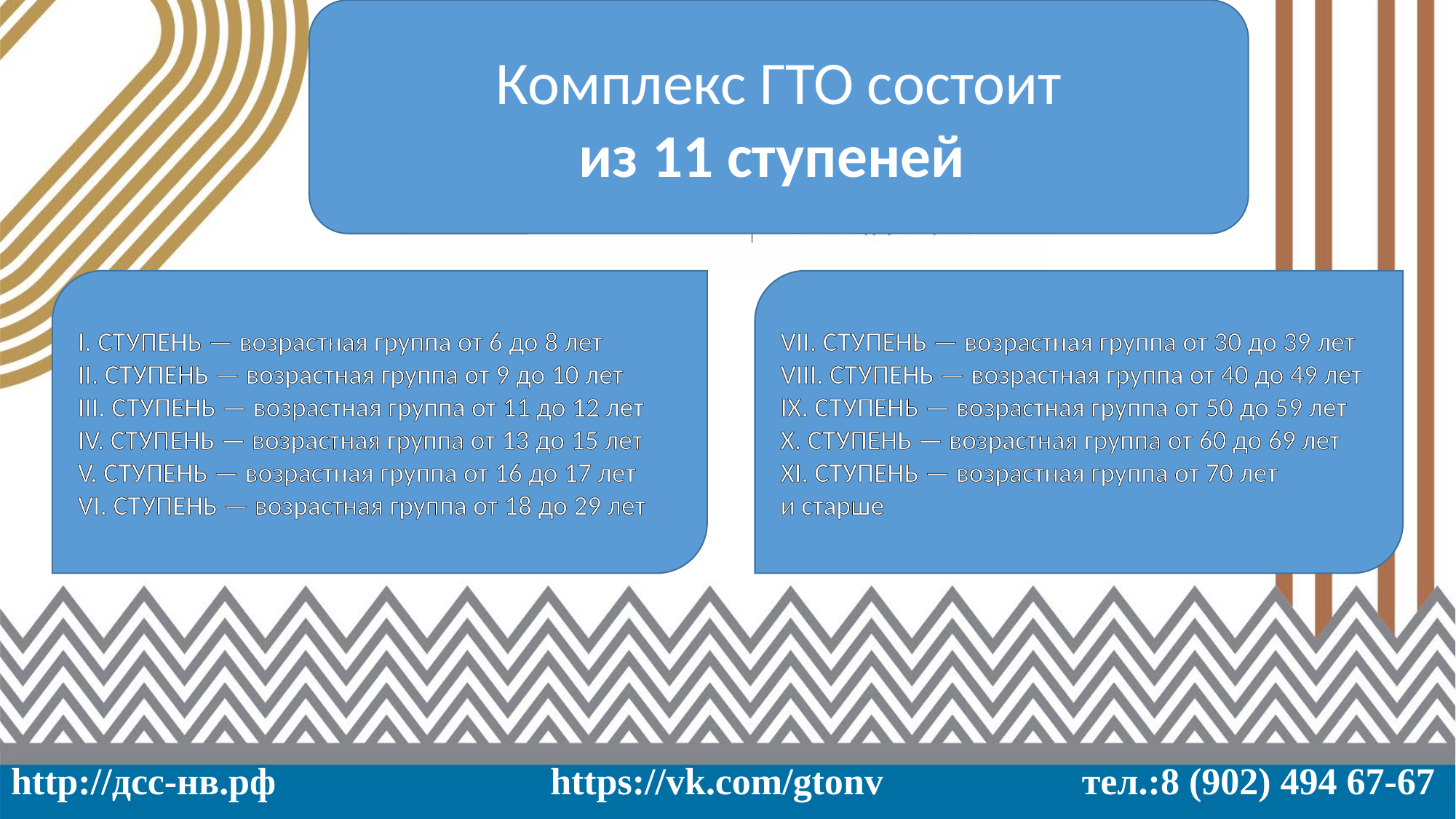

Комплекс ГТО состоит
 из 11 ступеней
I. СТУПЕНЬ — возрастная группа от 6 до 8 лет
II. СТУПЕНЬ — возрастная группа от 9 до 10 лет
III. СТУПЕНЬ — возрастная группа от 11 до 12 лет
IV. СТУПЕНЬ — возрастная группа от 13 до 15 лет
V. СТУПЕНЬ — возрастная группа от 16 до 17 лет
VI. СТУПЕНЬ — возрастная группа от 18 до 29 лет
VII. СТУПЕНЬ — возрастная группа от 30 до 39 лет
VIII. СТУПЕНЬ — возрастная группа от 40 до 49 лет
IX. СТУПЕНЬ — возрастная группа от 50 до 59 лет
X. СТУПЕНЬ — возрастная группа от 60 до 69 лет
XI. СТУПЕНЬ — возрастная группа от 70 лет и старше
# http://дсс-нв.рф                             https://vk.com/gtonv                     тел.:8 (902) 494 67-67